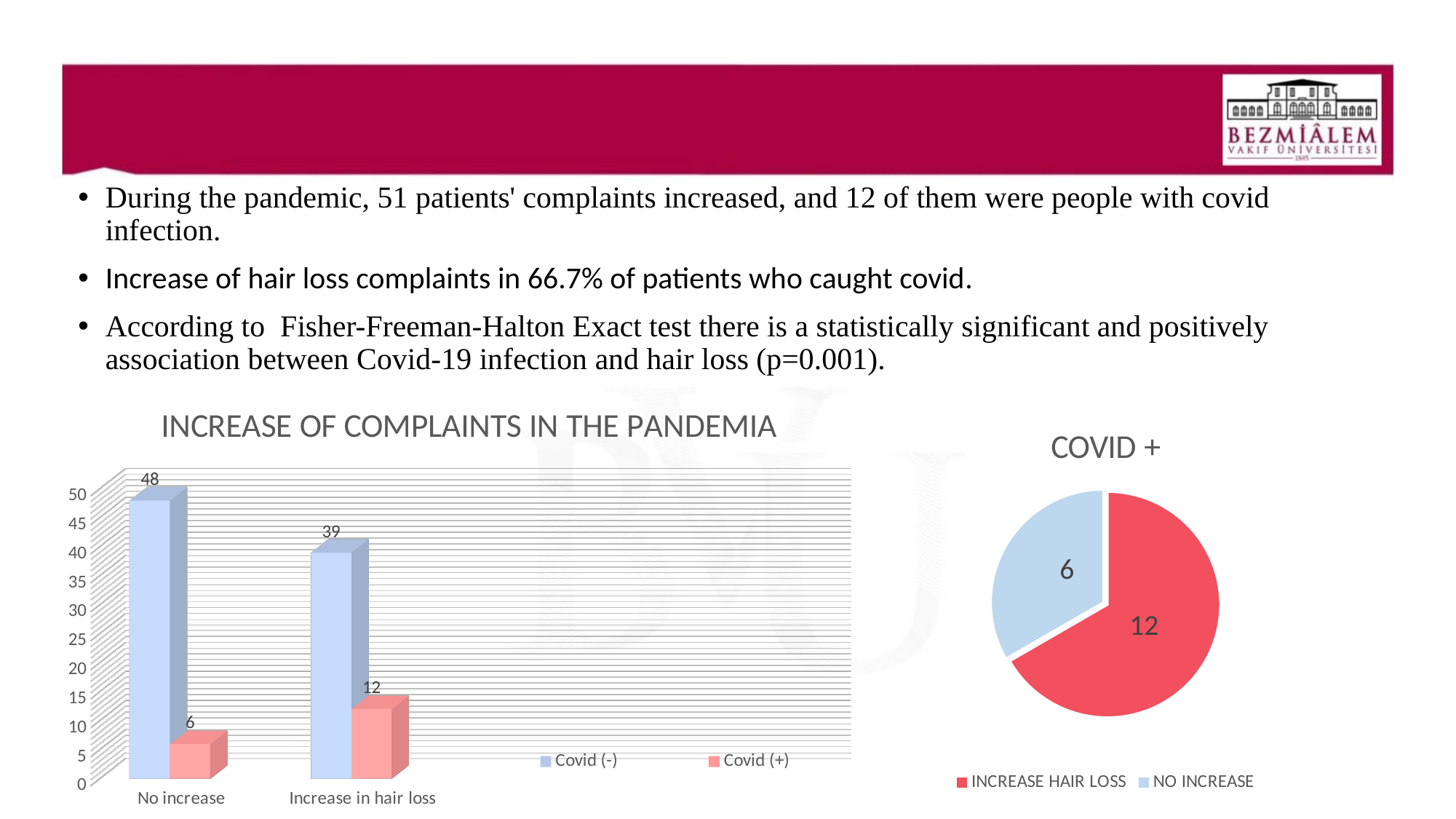

During the pandemic, 51 patients' complaints increased, and 12 of them were people with covid infection.
Increase of hair loss complaints in 66.7% of patients who caught covid.
According to  Fisher-Freeman-Halton Exact test there is a statistically significant and positively association between Covid-19 infection and hair loss (p=0.001).

[unsupported chart]

### Chart: COVID +

| Category | COVID + |
|---|---|
| INCREASE HAIR LOSS | 12.0 |
| NO INCREASE | 6.0 |